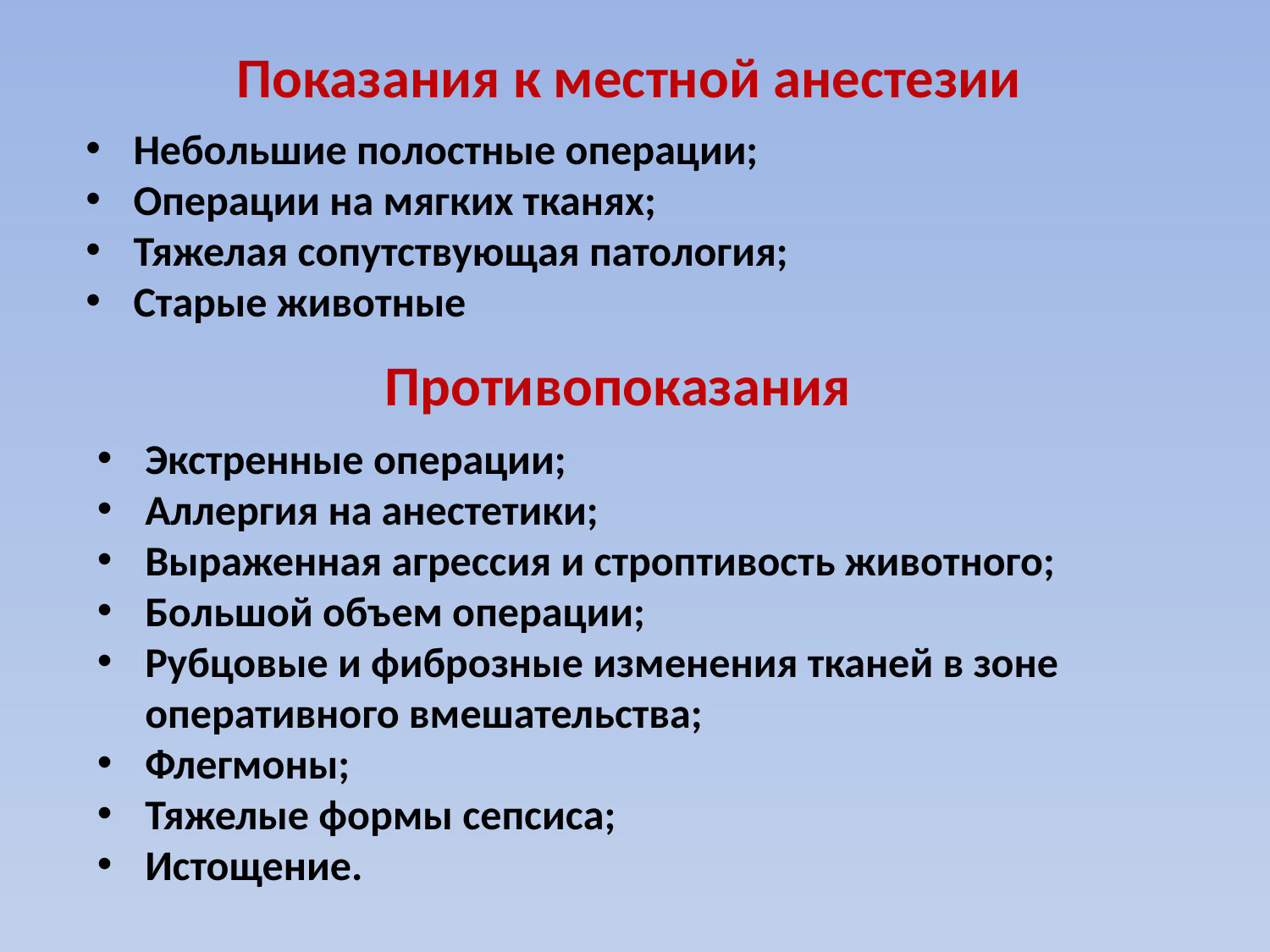

# Показания к местной анестезии
Небольшие полостные операции;
Операции на мягких тканях;
Тяжелая сопутствующая патология;
Старые животные
Противопоказания
Экстренные операции;
Аллергия на анестетики;
Выраженная агрессия и строптивость животного;
Большой объем операции;
Рубцовые и фиброзные изменения тканей в зоне оперативного вмешательства;
Флегмоны;
Тяжелые формы сепсиса;
Истощение.